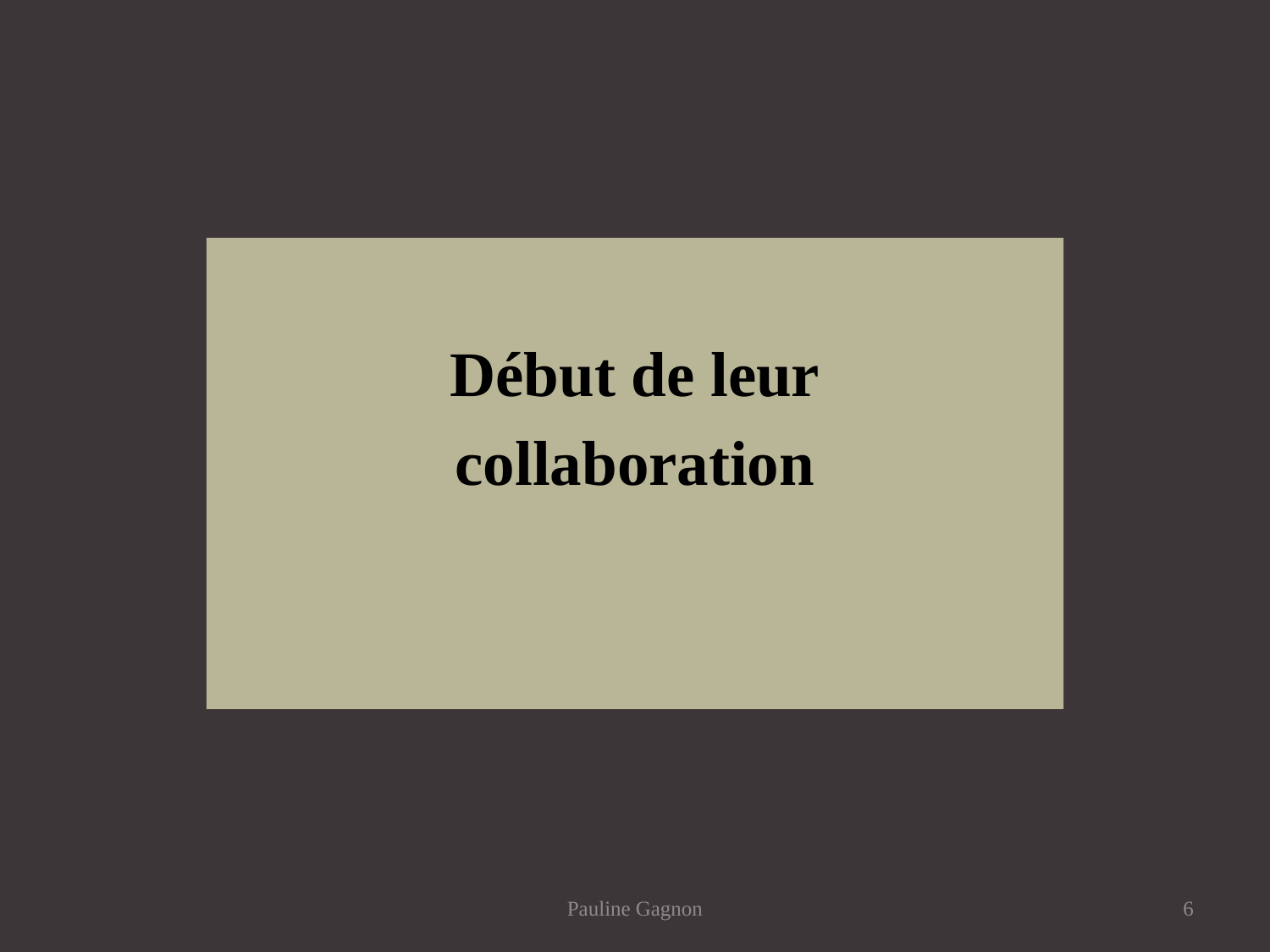

Début de leur
collaboration
Pauline Gagnon
6